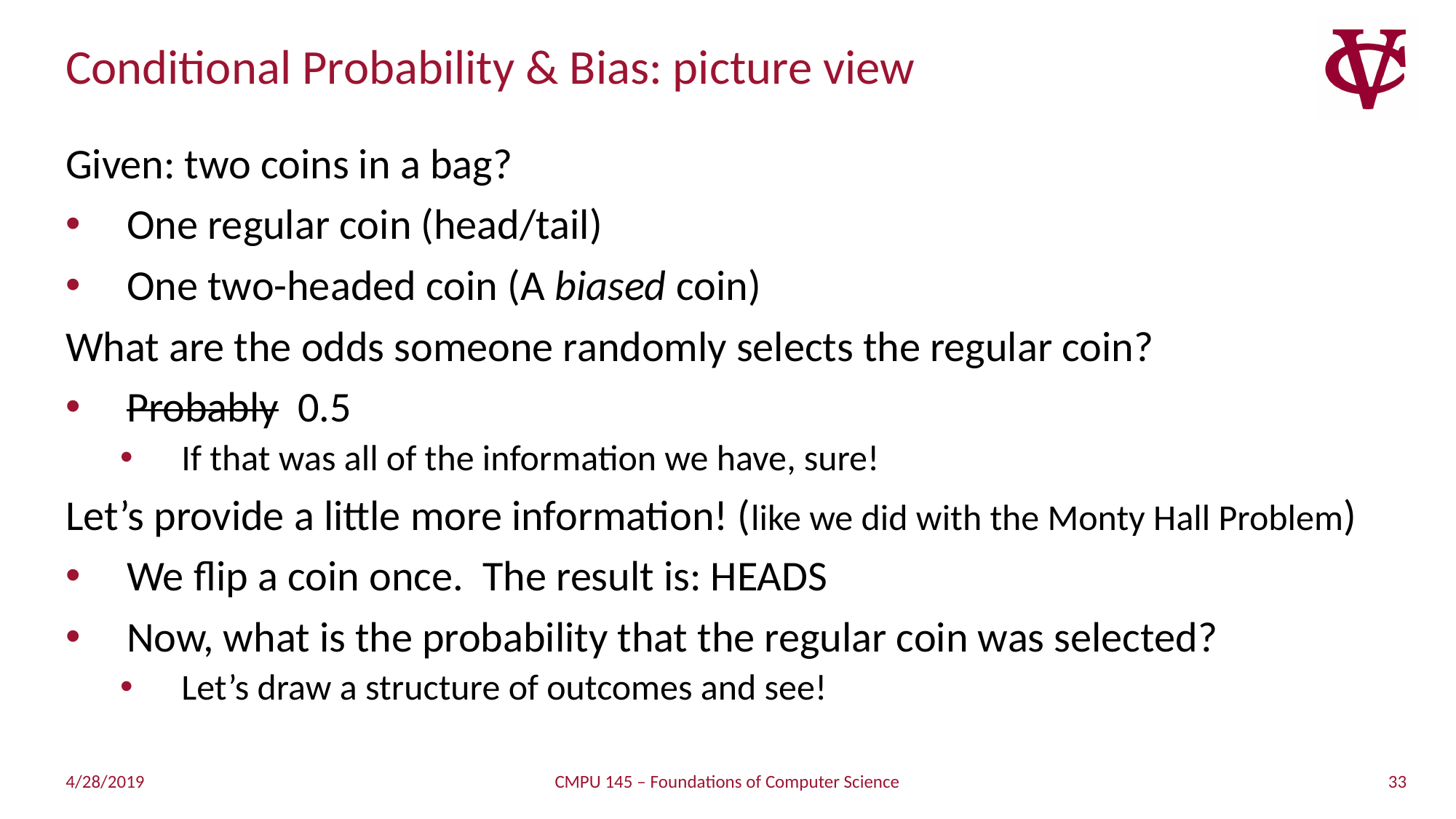

# Conditional Probability & Bias: picture view
Given: two coins in a bag?
One regular coin (head/tail)
One two-headed coin (A biased coin)
What are the odds someone randomly selects the regular coin?
Probably  0.5
If that was all of the information we have, sure!
Let’s provide a little more information! (like we did with the Monty Hall Problem)
We flip a coin once.  The result is: HEADS
Now, what is the probability that the regular coin was selected?
Let’s draw a structure of outcomes and see!

33
4/28/2019
CMPU 145 – Foundations of Computer Science